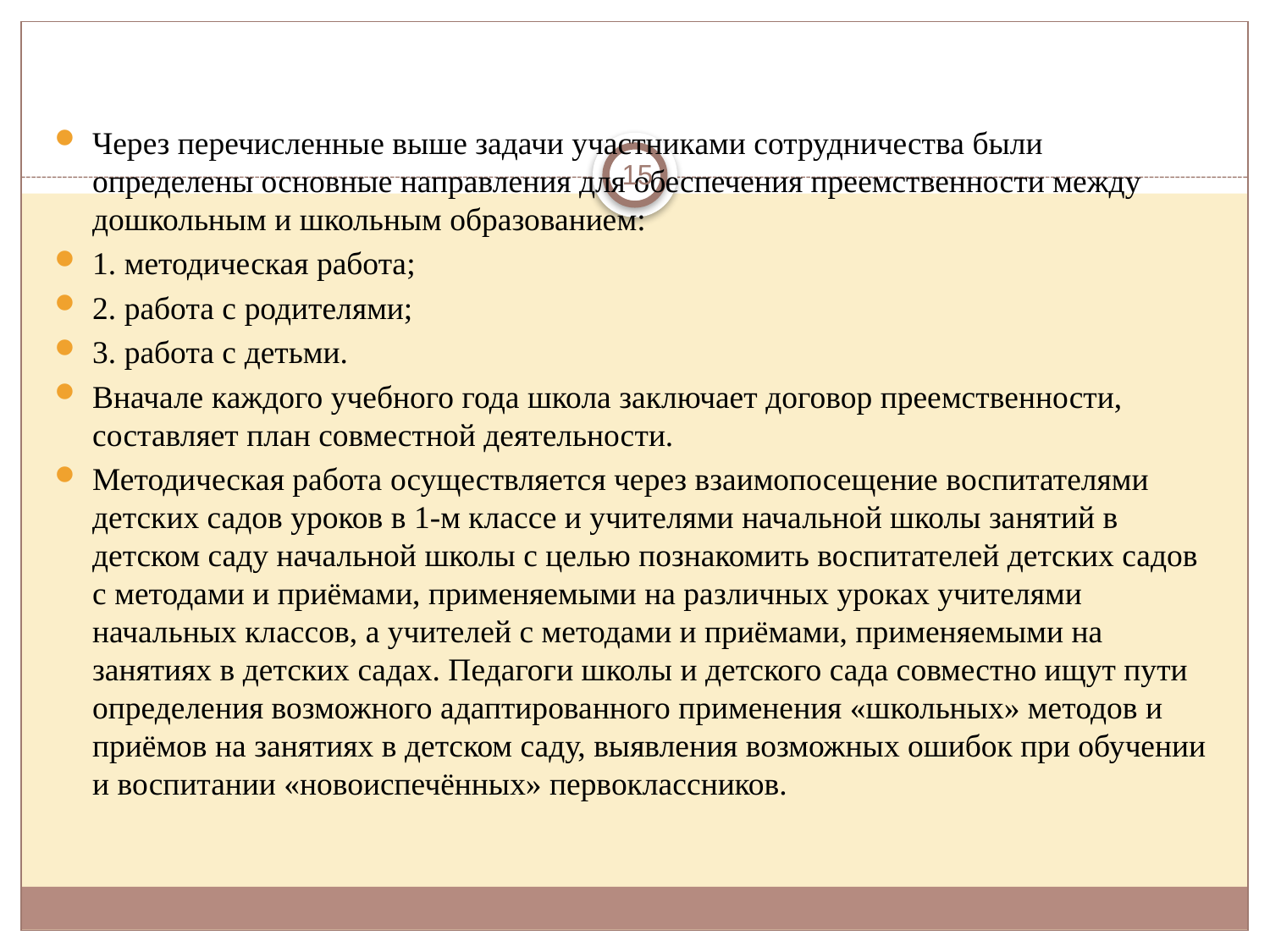

#
Через перечисленные выше задачи участниками сотрудничества были определены основные направления для обеспечения преемственности между дошкольным и школьным образованием:
1. методическая работа;
2. работа с родителями;
3. работа с детьми.
Вначале каждого учебного года школа заключает договор преемственности, составляет план совместной деятельности.
Методическая работа осуществляется через взаимопосещение воспитателями детских садов уроков в 1-м классе и учителями начальной школы занятий в детском саду начальной школы с целью познакомить воспитателей детских садов с методами и приёмами, применяемыми на различных уроках учителями начальных классов, а учителей с методами и приёмами, применяемыми на занятиях в детских садах. Педагоги школы и детского сада совместно ищут пути определения возможного адаптированного применения «школьных» методов и приёмов на занятиях в детском саду, выявления возможных ошибок при обучении и воспитании «новоиспечённых» первоклассников.

15